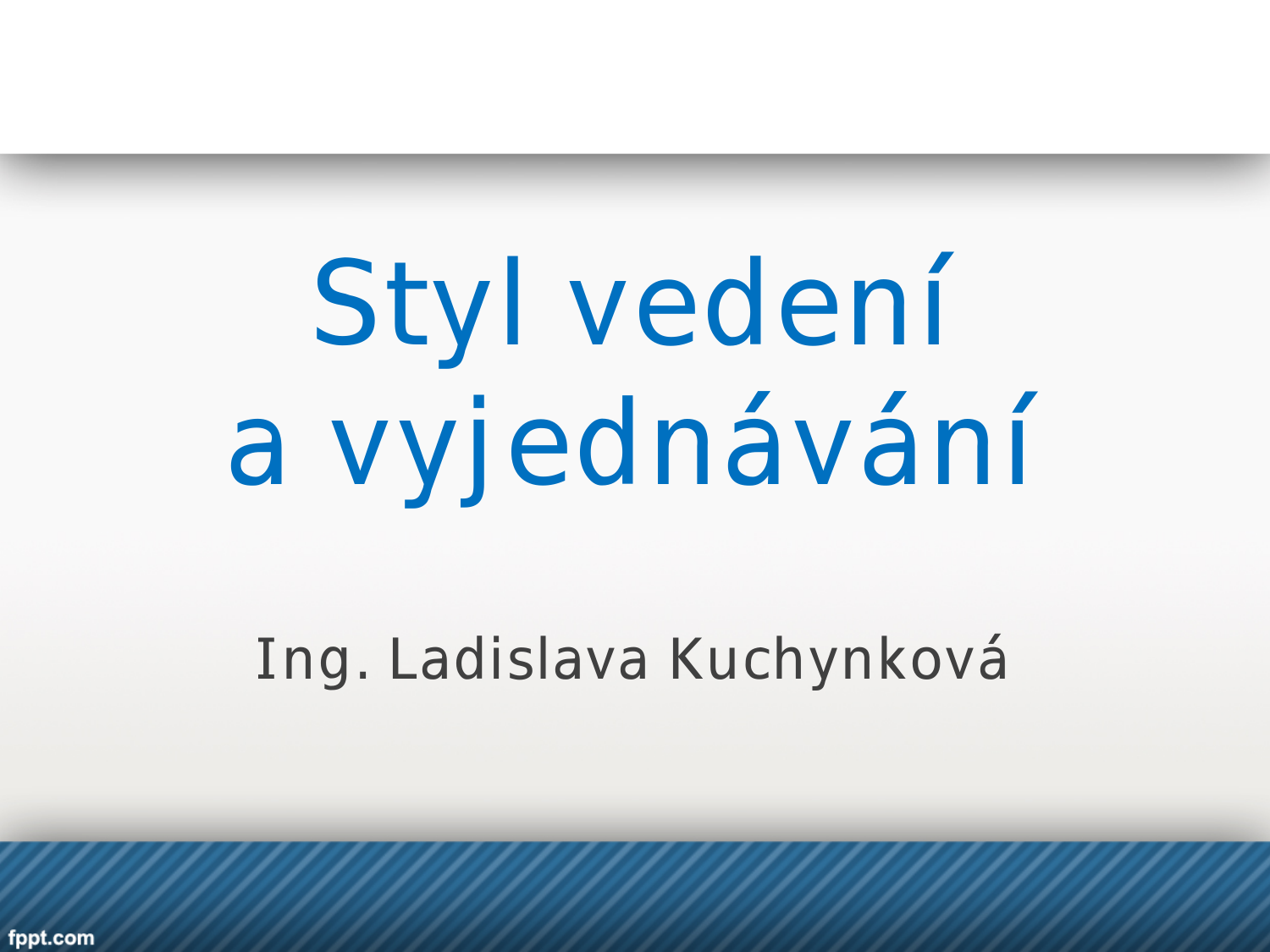

# Styl vedení a vyjednávání
Ing. Ladislava Kuchynková